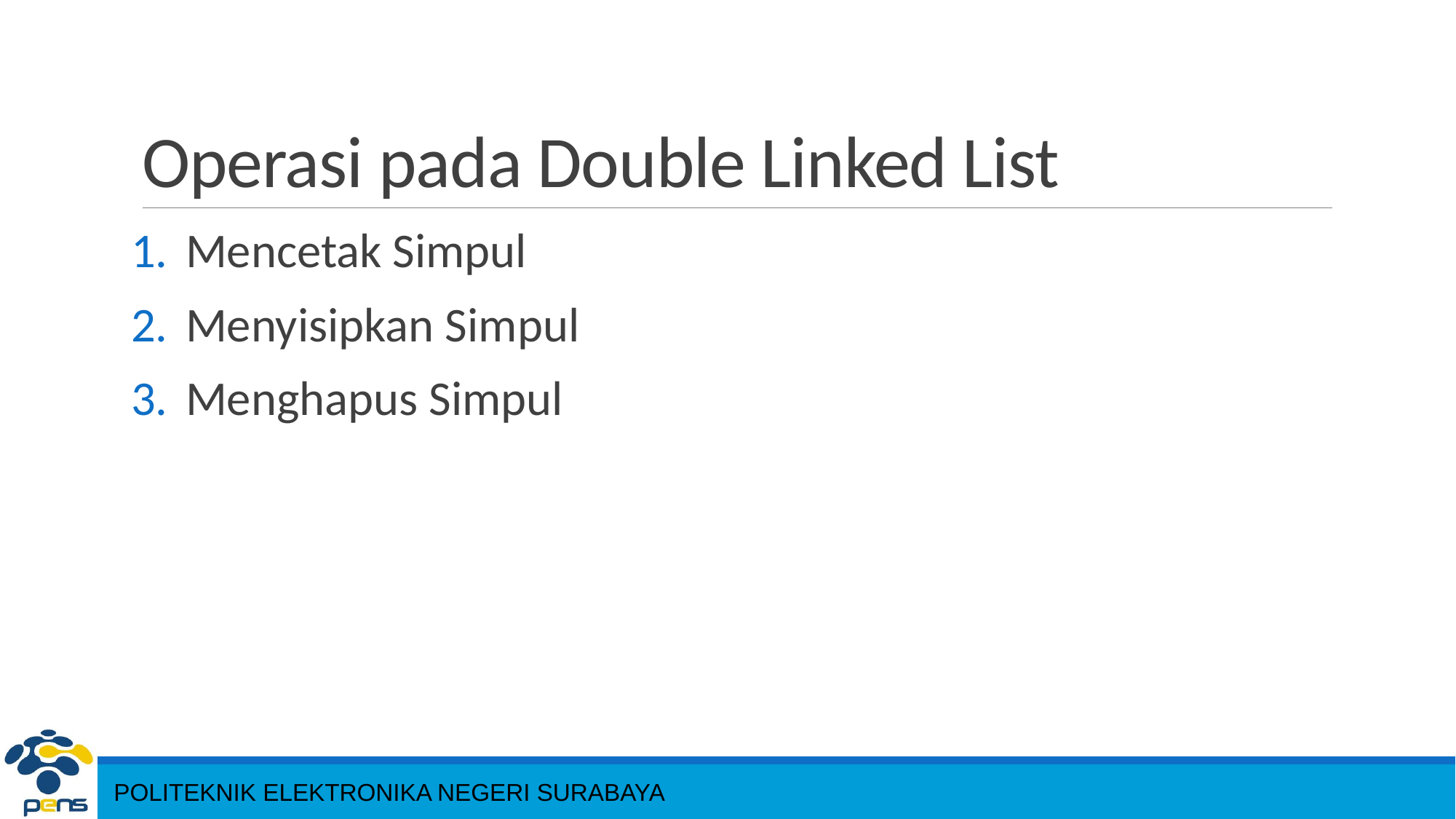

# Operasi pada Double Linked List
Mencetak Simpul
Menyisipkan Simpul
Menghapus Simpul